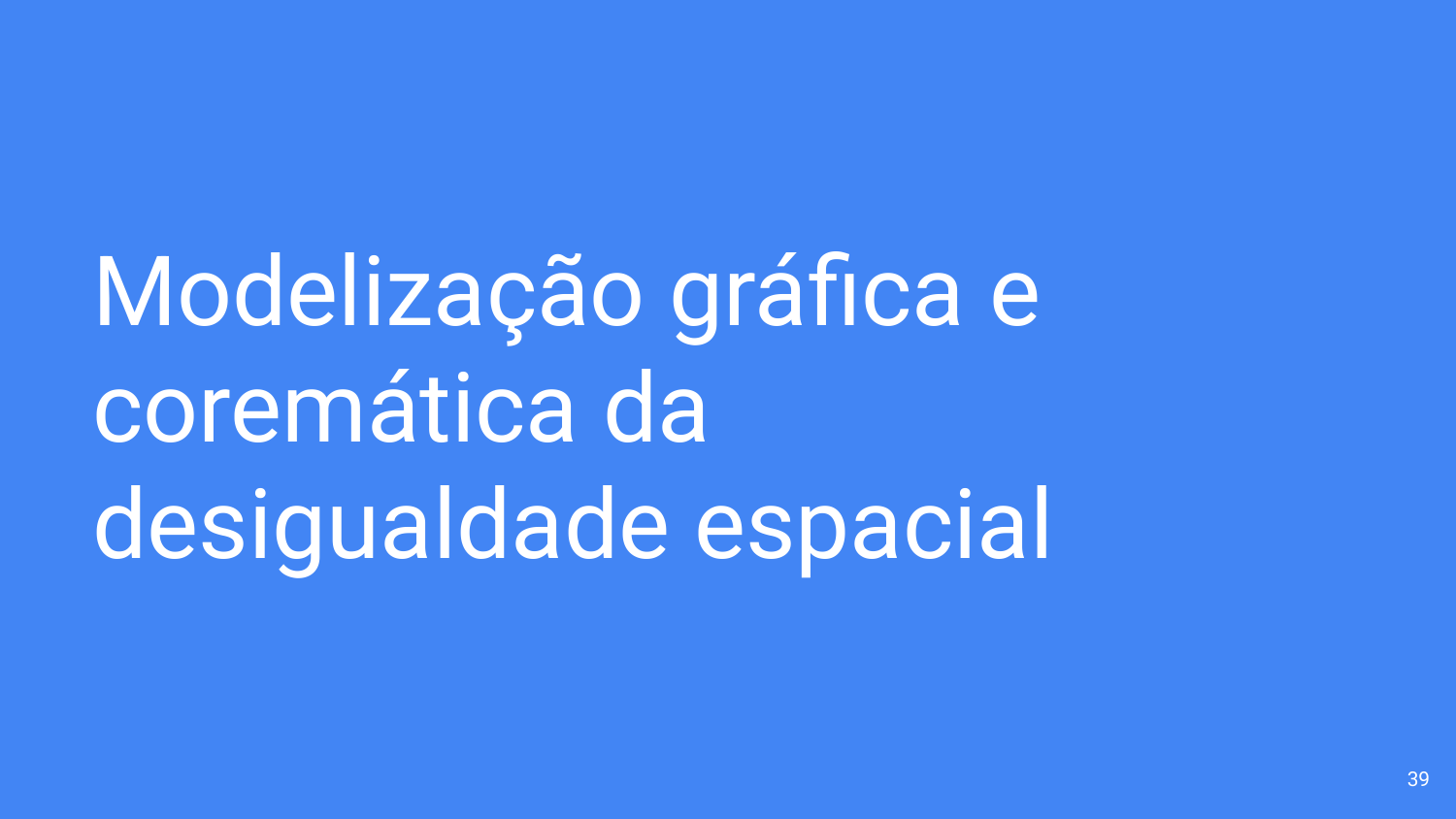

# Modelização gráfica e coremática da desigualdade espacial
39